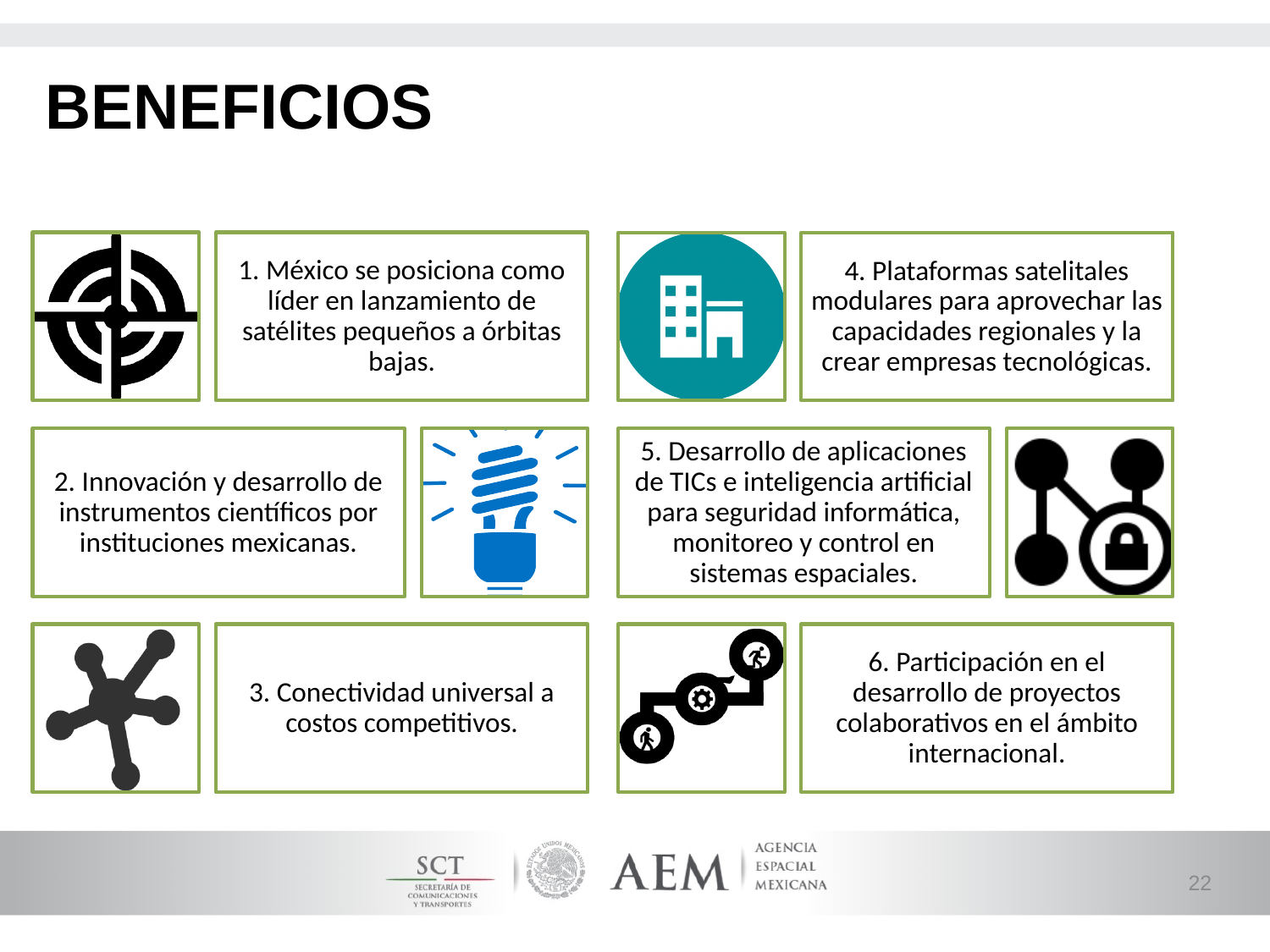

# BENEFICIOS
1. México se posiciona como líder en lanzamiento de satélites pequeños a órbitas bajas.
2. Innovación y desarrollo de instrumentos científicos por instituciones mexicanas.
3. Conectividad universal a costos competitivos.
4. Plataformas satelitales modulares para aprovechar las capacidades regionales y la crear empresas tecnológicas.
5. Desarrollo de aplicaciones de TICs e inteligencia artificial para seguridad informática, monitoreo y control en sistemas espaciales.
6. Participación en el desarrollo de proyectos colaborativos en el ámbito internacional.
22